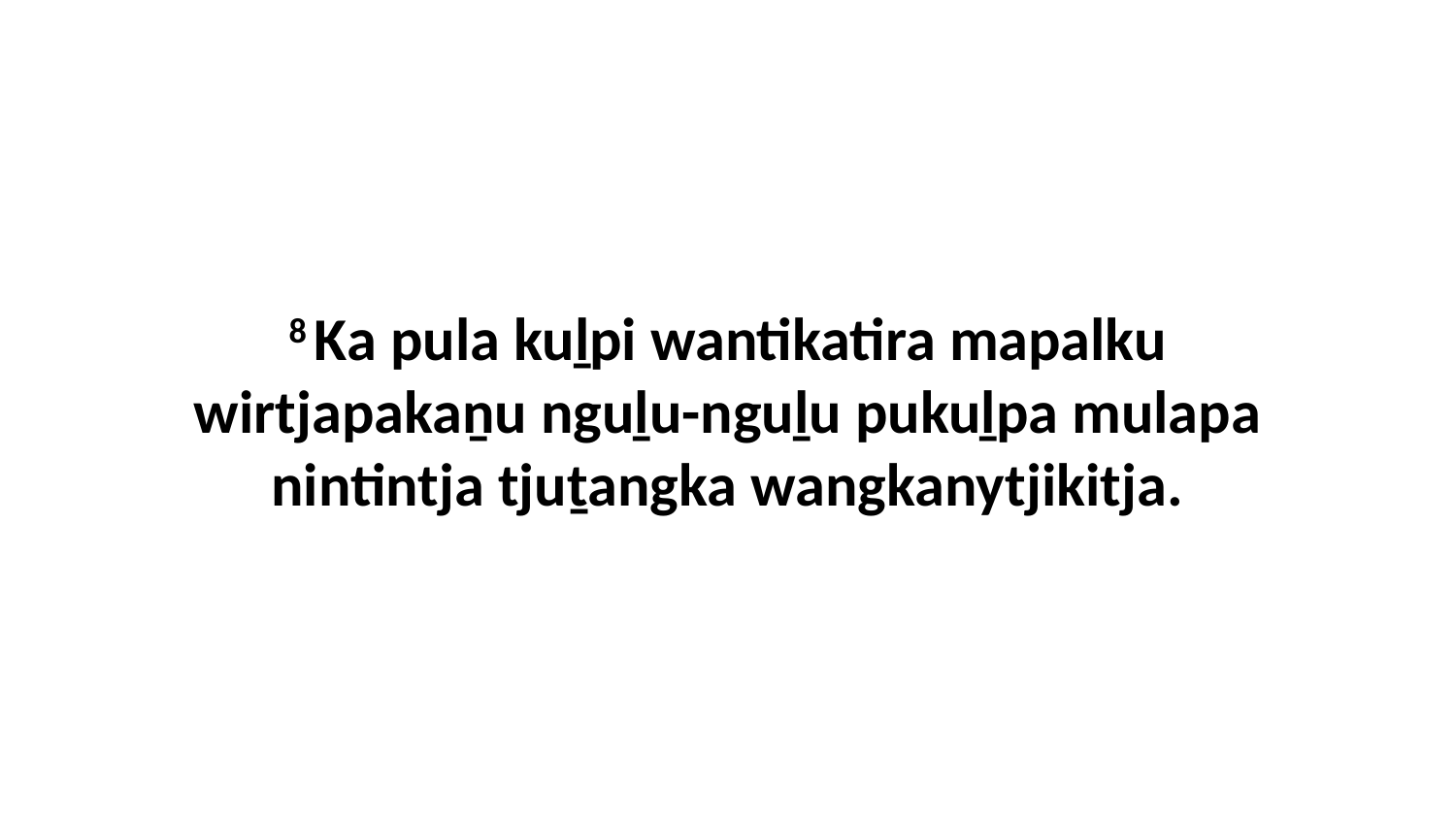

8 Ka pula kuḻpi wantikatira mapalku wirtjapakaṉu nguḻu-nguḻu pukuḻpa mulapa nintintja tjuṯangka wangkanytjikitja.